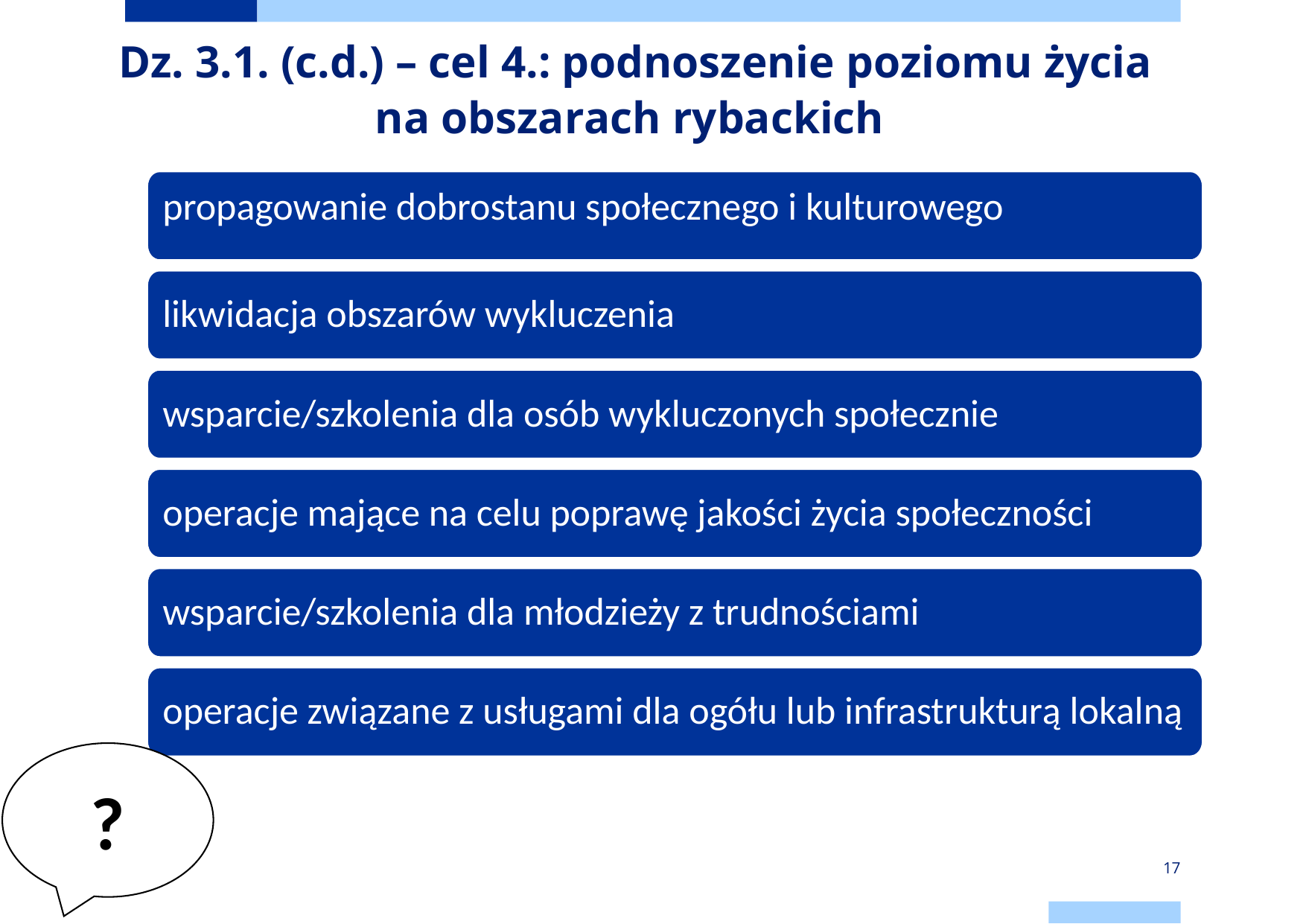

# Dz. 3.1. (c.d.) – cel 4.: podnoszenie poziomu życia na obszarach rybackich
propagowanie dobrostanu społecznego i kulturowego
likwidacja obszarów wykluczenia
wsparcie/szkolenia dla osób wykluczonych społecznie
operacje mające na celu poprawę jakości życia społeczności
wsparcie/szkolenia dla młodzieży z trudnościami
operacje związane z usługami dla ogółu lub infrastrukturą lokalną
?
17